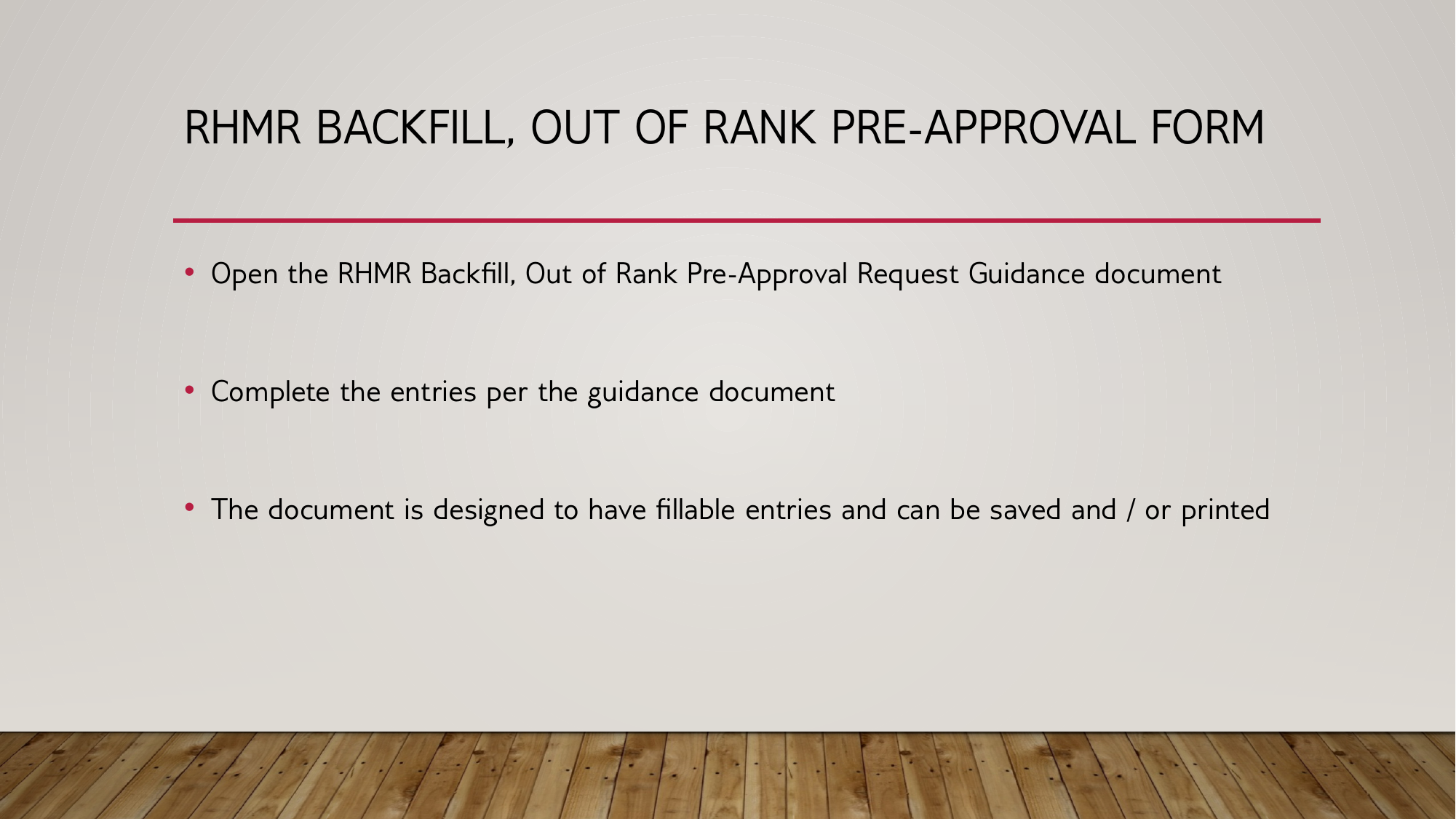

# RHMR Backfill, Out of Rank Pre-Approval Form
Open the RHMR Backfill, Out of Rank Pre-Approval Request Guidance document

Complete the entries per the guidance document

The document is designed to have fillable entries and can be saved and / or printed